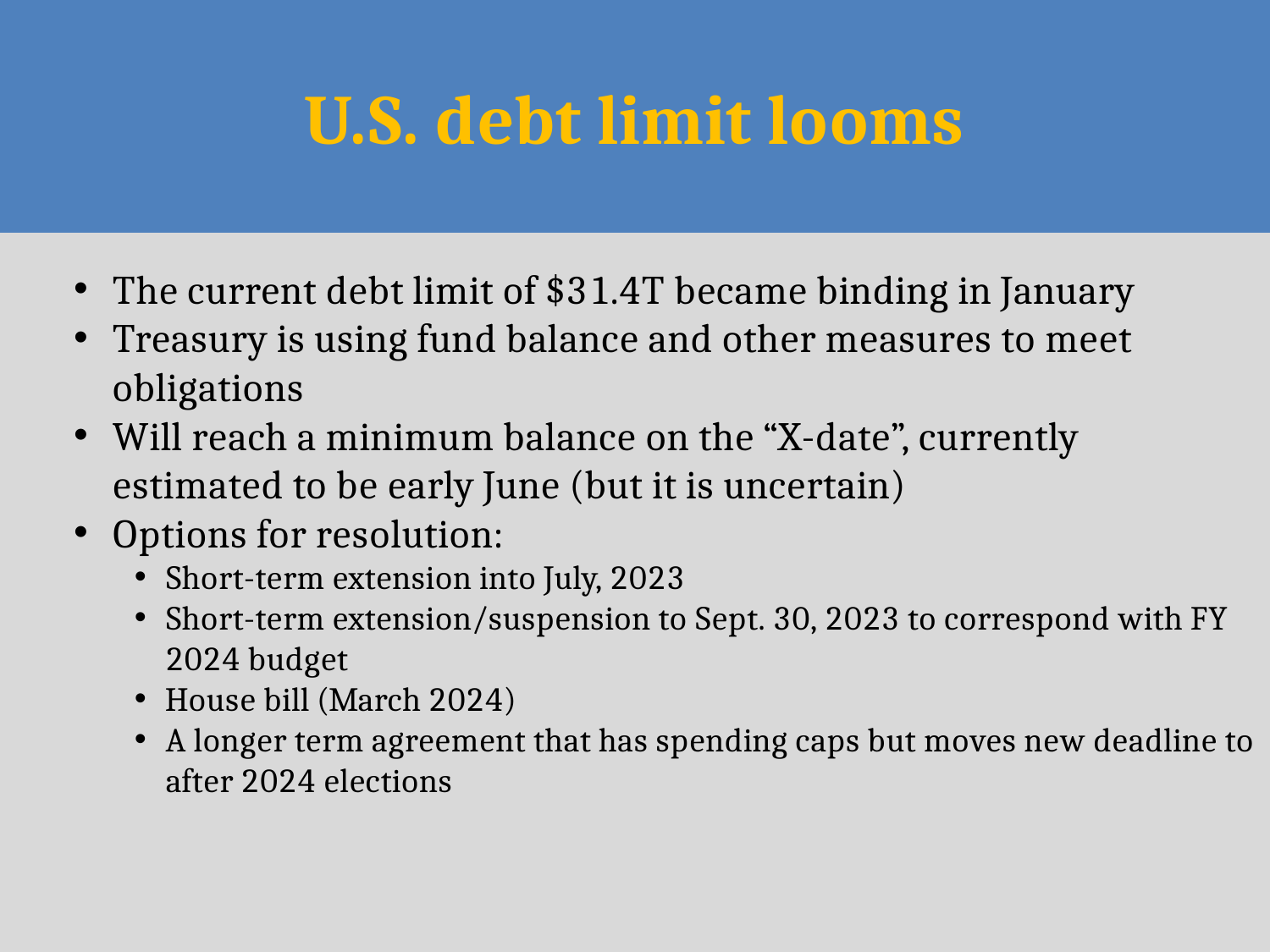

# U.S. debt limit looms

The current debt limit of $31.4T became binding in January
Treasury is using fund balance and other measures to meet obligations
Will reach a minimum balance on the “X-date”, currently estimated to be early June (but it is uncertain)
Options for resolution:
Short-term extension into July, 2023
Short-term extension/suspension to Sept. 30, 2023 to correspond with FY 2024 budget
House bill (March 2024)
A longer term agreement that has spending caps but moves new deadline to after 2024 elections